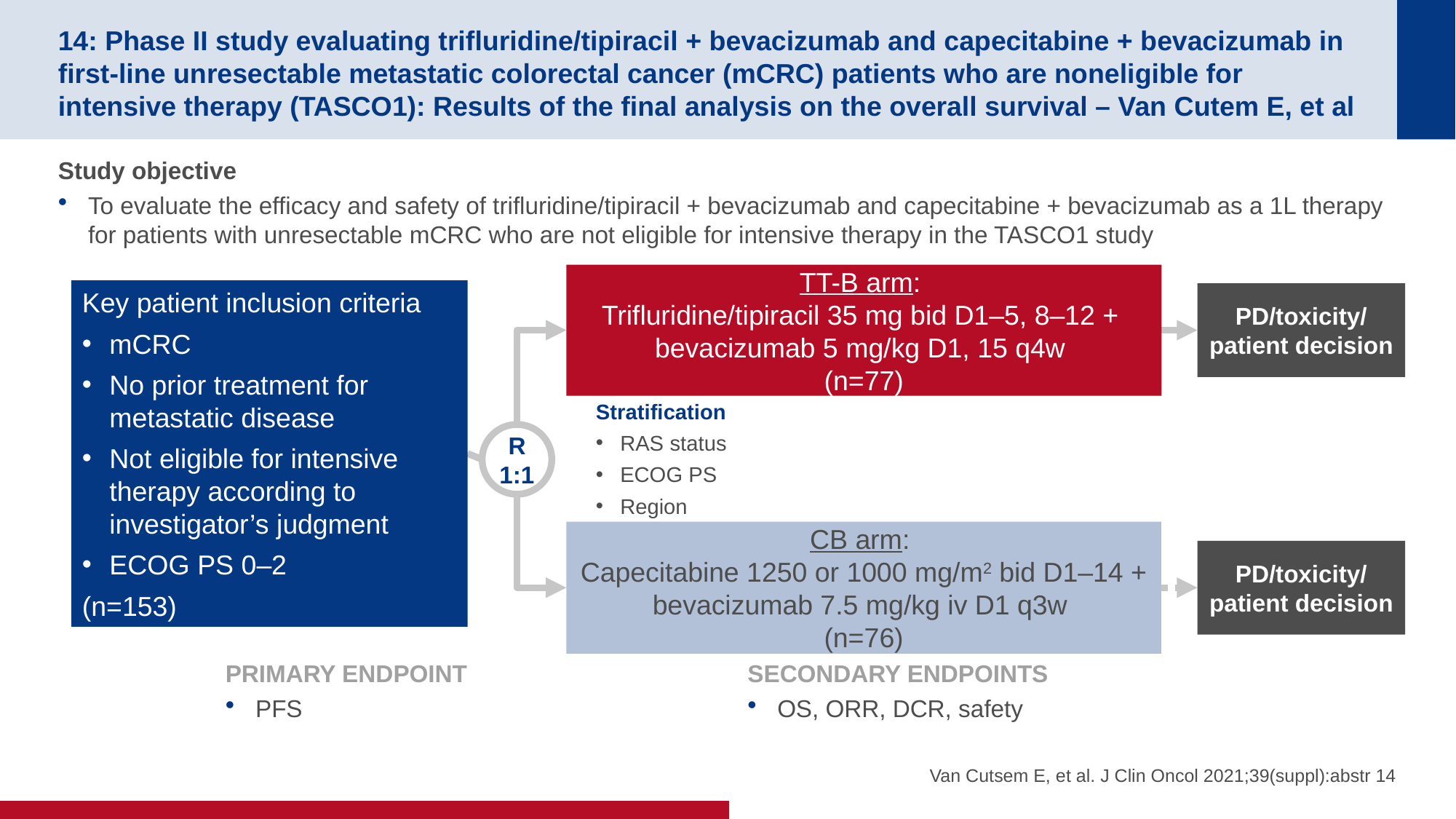

# 14: Phase II study evaluating trifluridine/tipiracil + bevacizumab and capecitabine + bevacizumab in first-line unresectable metastatic colorectal cancer (mCRC) patients who are noneligible for intensive therapy (TASCO1): Results of the final analysis on the overall survival – Van Cutem E, et al
Study objective
To evaluate the efficacy and safety of trifluridine/tipiracil + bevacizumab and capecitabine + bevacizumab as a 1L therapy for patients with unresectable mCRC who are not eligible for intensive therapy in the TASCO1 study

TT-B arm:
Trifluridine/tipiracil 35 mg bid D1–5, 8–12 +
bevacizumab 5 mg/kg D1, 15 q4w
(n=77)
Key patient inclusion criteria
mCRC
No prior treatment for metastatic disease
Not eligible for intensive therapy according to investigator’s judgment
ECOG PS 0–2
(n=153)
PD/toxicity/
patient decision
Stratification
RAS status
ECOG PS
Region
R
1:1
CB arm:
Capecitabine 1250 or 1000 mg/m2 bid D1–14 + bevacizumab 7.5 mg/kg iv D1 q3w
(n=76)
PD/toxicity/
patient decision
PRIMARY ENDPOINT
PFS

SECONDARY ENDPOINTS
OS, ORR, DCR, safety
Van Cutsem E, et al. J Clin Oncol 2021;39(suppl):abstr 14